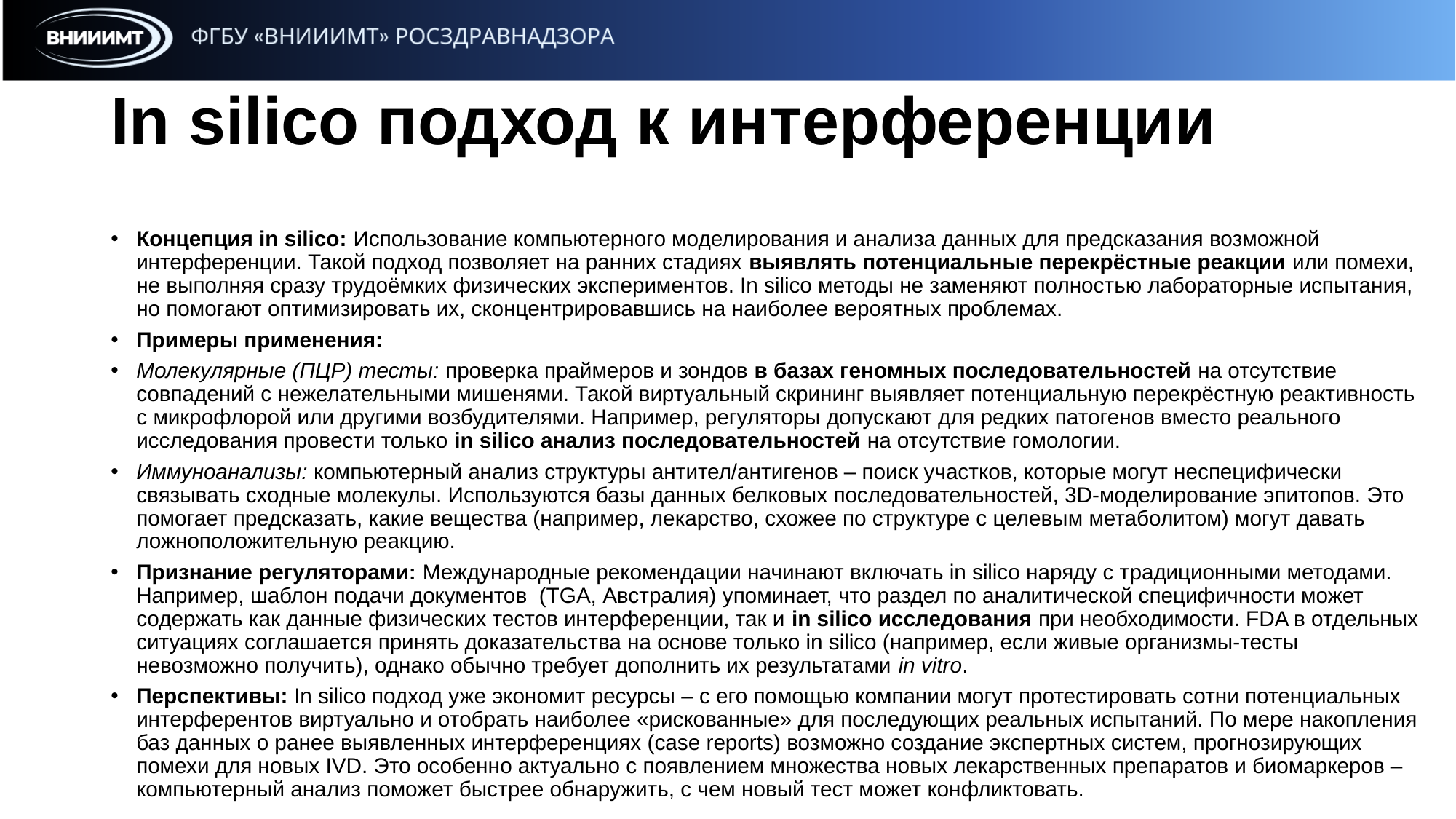

# In silico подход к интерференции
Концепция in silico: Использование компьютерного моделирования и анализа данных для предсказания возможной интерференции. Такой подход позволяет на ранних стадиях выявлять потенциальные перекрёстные реакции или помехи, не выполняя сразу трудоёмких физических экспериментов. In silico методы не заменяют полностью лабораторные испытания, но помогают оптимизировать их, сконцентрировавшись на наиболее вероятных проблемах.
Примеры применения:
Молекулярные (ПЦР) тесты: проверка праймеров и зондов в базах геномных последовательностей на отсутствие совпадений с нежелательными мишенями. Такой виртуальный скрининг выявляет потенциальную перекрёстную реактивность с микрофлорой или другими возбудителями. Например, регуляторы допускают для редких патогенов вместо реального исследования провести только in silico анализ последовательностей на отсутствие гомологии.
Иммуноанализы: компьютерный анализ структуры антител/антигенов – поиск участков, которые могут неспецифически связывать сходные молекулы. Используются базы данных белковых последовательностей, 3D-моделирование эпитопов. Это помогает предсказать, какие вещества (например, лекарство, схожее по структуре с целевым метаболитом) могут давать ложноположительную реакцию.
Признание регуляторами: Международные рекомендации начинают включать in silico наряду с традиционными методами. Например, шаблон подачи документов  (TGA, Австралия) упоминает, что раздел по аналитической специфичности может содержать как данные физических тестов интерференции, так и in silico исследования при необходимости. FDA в отдельных ситуациях соглашается принять доказательства на основе только in silico (например, если живые организмы-тесты невозможно получить), однако обычно требует дополнить их результатами in vitro.
Перспективы: In silico подход уже экономит ресурсы – с его помощью компании могут протестировать сотни потенциальных интерферентов виртуально и отобрать наиболее «рискованные» для последующих реальных испытаний. По мере накопления баз данных о ранее выявленных интерференциях (case reports) возможно создание экспертных систем, прогнозирующих помехи для новых IVD. Это особенно актуально с появлением множества новых лекарственных препаратов и биомаркеров – компьютерный анализ поможет быстрее обнаружить, с чем новый тест может конфликтовать.